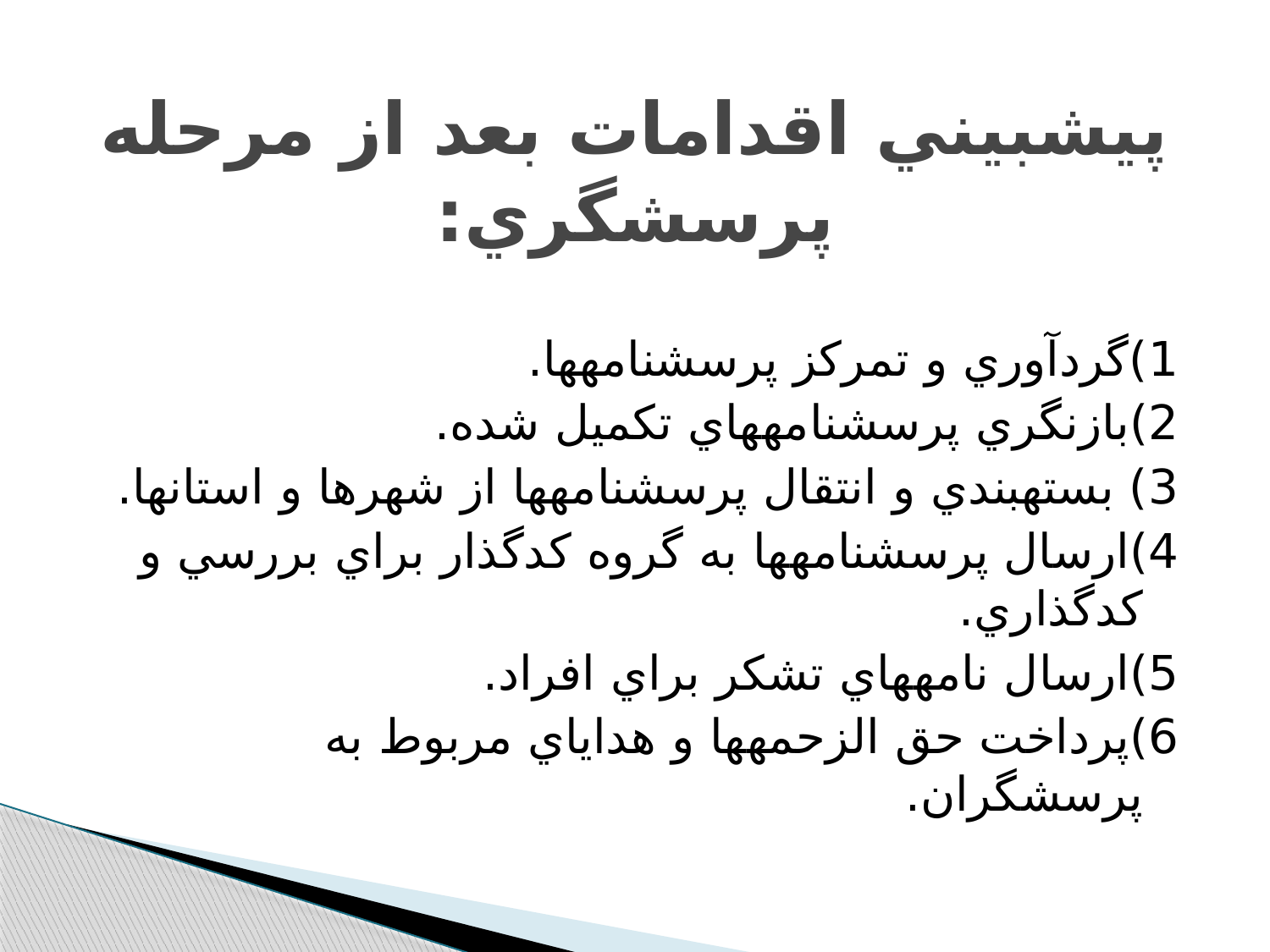

# پيش‏بيني اقدامات بعد از مرحله پرسشگري:

1)گردآوري و تمرکز پرسشنامه‫ها.
2)بازنگري پرسشنامه‫هاي تکميل شده.
3) بسته‏بندي و انتقال پرسشنامه‫ها از شهرها و استانها.
4)ارسال پرسشنامه‫ها به گروه کدگذار براي بررسي و کدگذاري.
5)ارسال نامه‫هاي تشکر براي افراد.
6)پرداخت حق الزحمه‫ها و هداياي مربوط به پرسشگران.